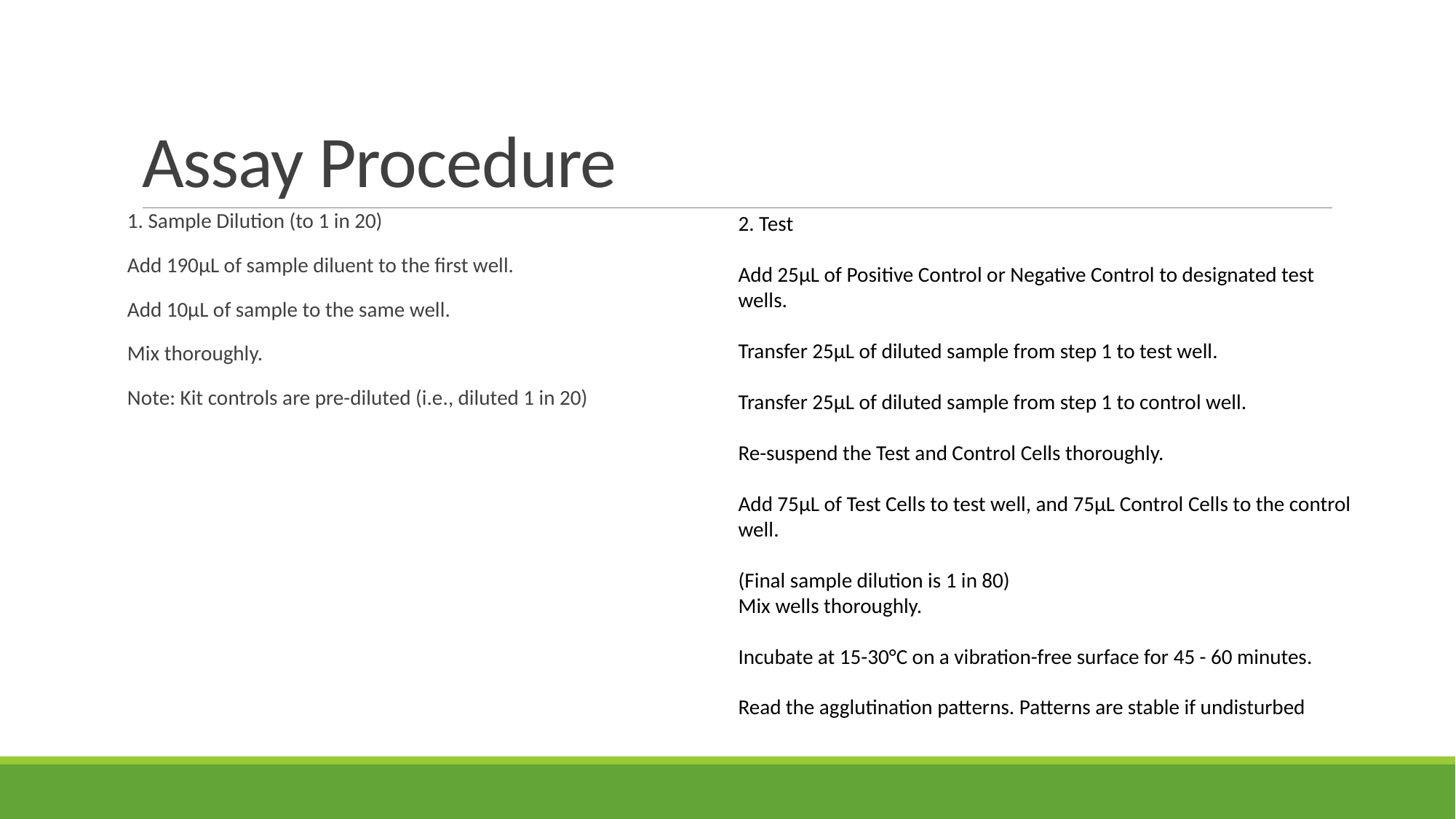

# Assay Procedure
1. Sample Dilution (to 1 in 20)
Add 190μL of sample diluent to the first well.
Add 10μL of sample to the same well.
Mix thoroughly.
Note: Kit controls are pre-diluted (i.e., diluted 1 in 20)

2. Test

Add 25μL of Positive Control or Negative Control to designated test wells.

Transfer 25μL of diluted sample from step 1 to test well.

Transfer 25μL of diluted sample from step 1 to control well.

Re-suspend the Test and Control Cells thoroughly.

Add 75μL of Test Cells to test well, and 75μL Control Cells to the control well.

(Final sample dilution is 1 in 80)
Mix wells thoroughly.

Incubate at 15-30°C on a vibration-free surface for 45 - 60 minutes.

Read the agglutination patterns. Patterns are stable if undisturbed